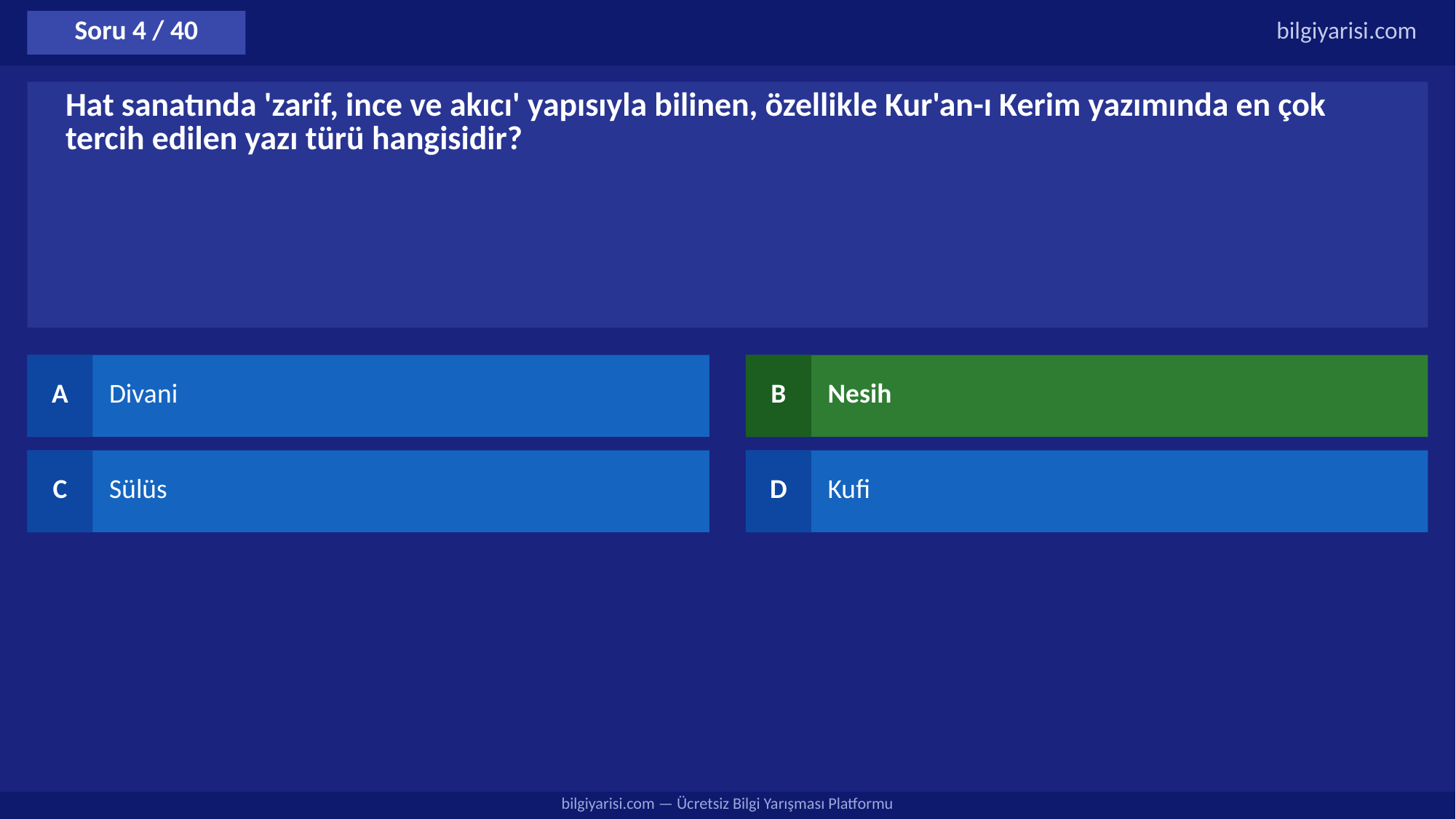

Soru 4 / 40
bilgiyarisi.com

Hat sanatında 'zarif, ince ve akıcı' yapısıyla bilinen, özellikle Kur'an-ı Kerim yazımında en çok tercih edilen yazı türü hangisidir?

A
Divani

B
Nesih

C
Sülüs

D
Kufi
bilgiyarisi.com — Ücretsiz Bilgi Yarışması Platformu